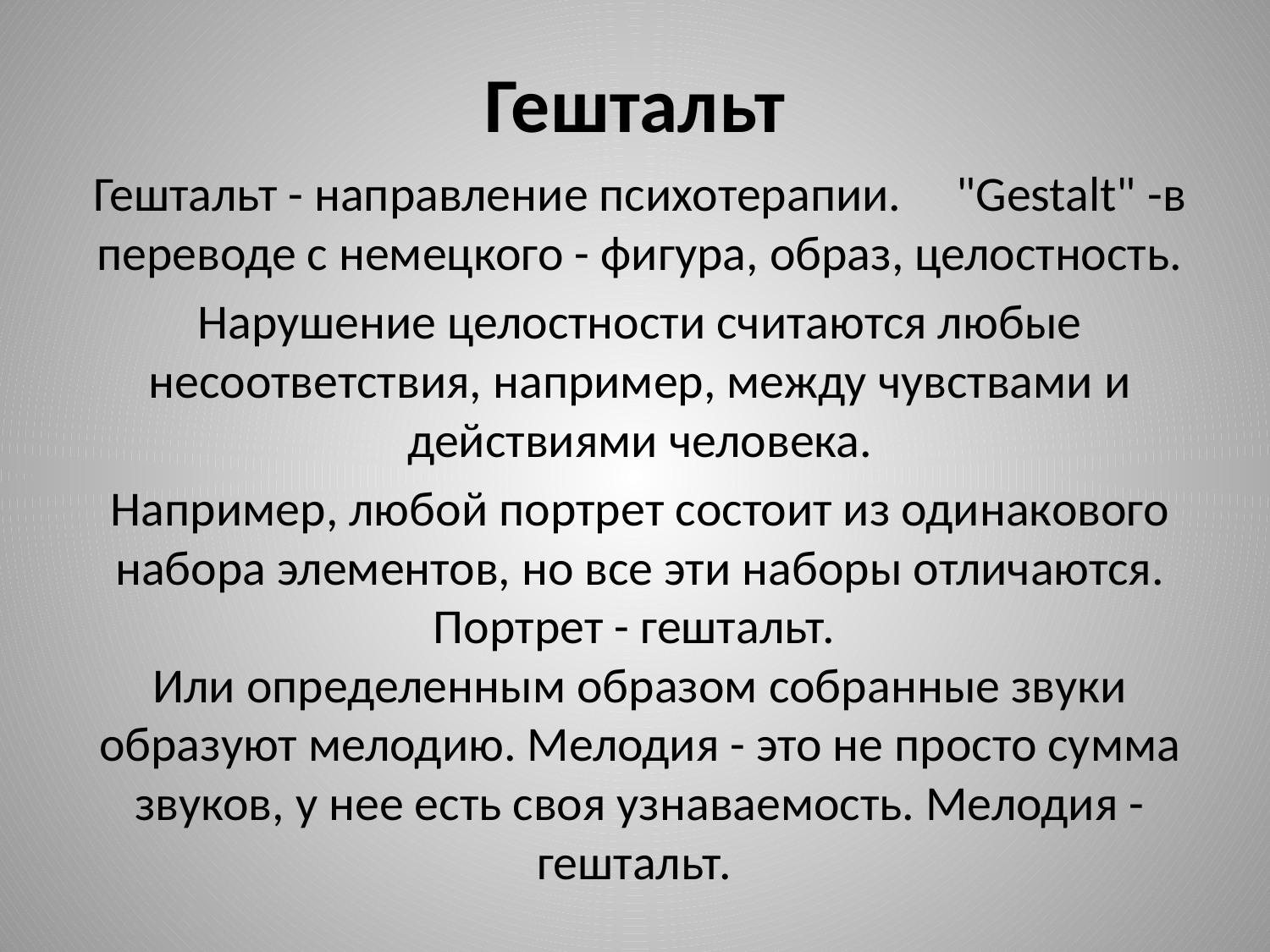

# Гештальт
Гештальт - направление психотерапии.     "Gestalt" -в переводе с немецкого - фигура, образ, целостность.
Нарушение целостности считаются любые несоответствия, например, между чувствами и действиями человека.
Например, любой портрет состоит из одинакового набора элементов, но все эти наборы отличаются. Портрет - гештальт.
Или определенным образом собранные звуки образуют мелодию. Мелодия - это не просто сумма звуков, у нее есть своя узнаваемость. Мелодия - гештальт.